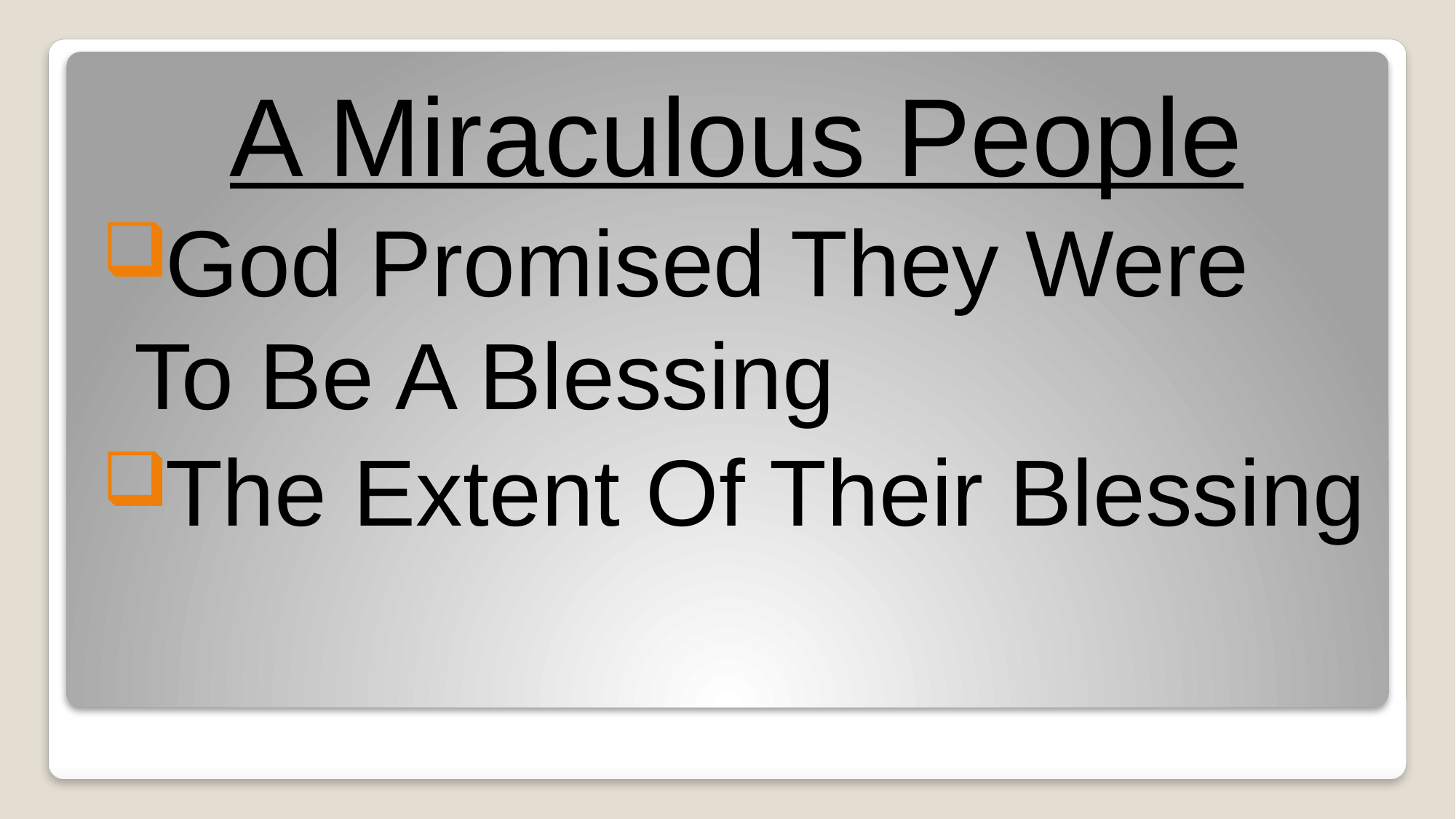

A Miraculous People
God Promised They Were To Be A Blessing
The Extent Of Their Blessing